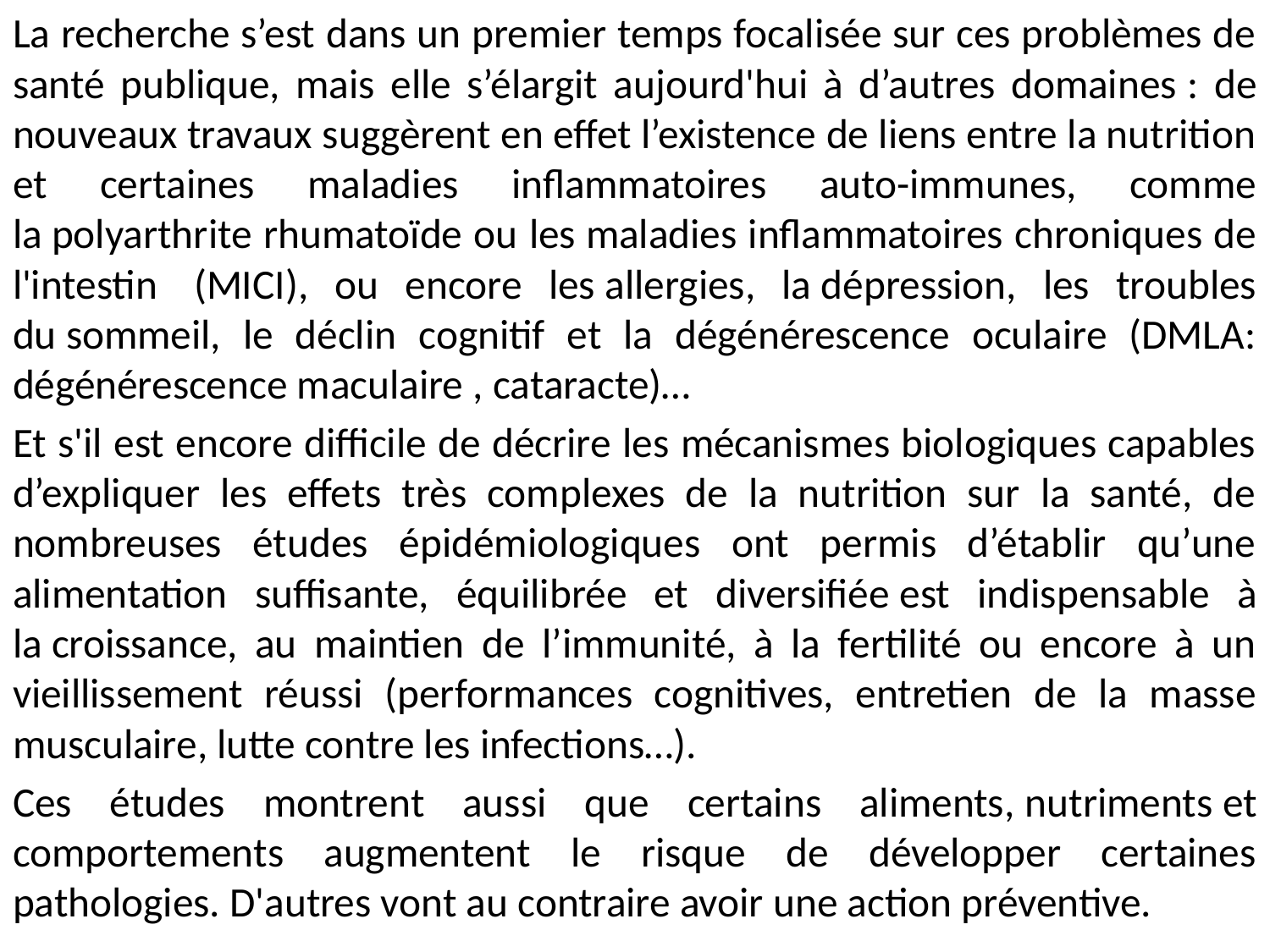

La recherche s’est dans un premier temps focalisée sur ces problèmes de santé publique, mais elle s’élargit aujourd'hui à d’autres domaines : de nouveaux travaux suggèrent en effet l’existence de liens entre la nutrition et certaines maladies inflammatoires auto-immunes, comme la polyarthrite rhumatoïde ou les maladies inflammatoires chroniques de l'intestin  (MICI), ou encore les allergies, la dépression, les troubles du sommeil, le déclin cognitif et la dégénérescence oculaire (DMLA: dégénérescence maculaire , cataracte)…
Et s'il est encore difficile de décrire les mécanismes biologiques capables d’expliquer les effets très complexes de la nutrition sur la santé, de nombreuses études épidémiologiques ont permis d’établir qu’une alimentation suffisante, équilibrée et diversifiée est indispensable à la croissance, au maintien de l’immunité, à la fertilité ou encore à un vieillissement réussi (performances cognitives, entretien de la masse musculaire, lutte contre les infections…).
Ces études montrent aussi que certains aliments, nutriments et comportements augmentent le risque de développer certaines pathologies. D'autres vont au contraire avoir une action préventive.